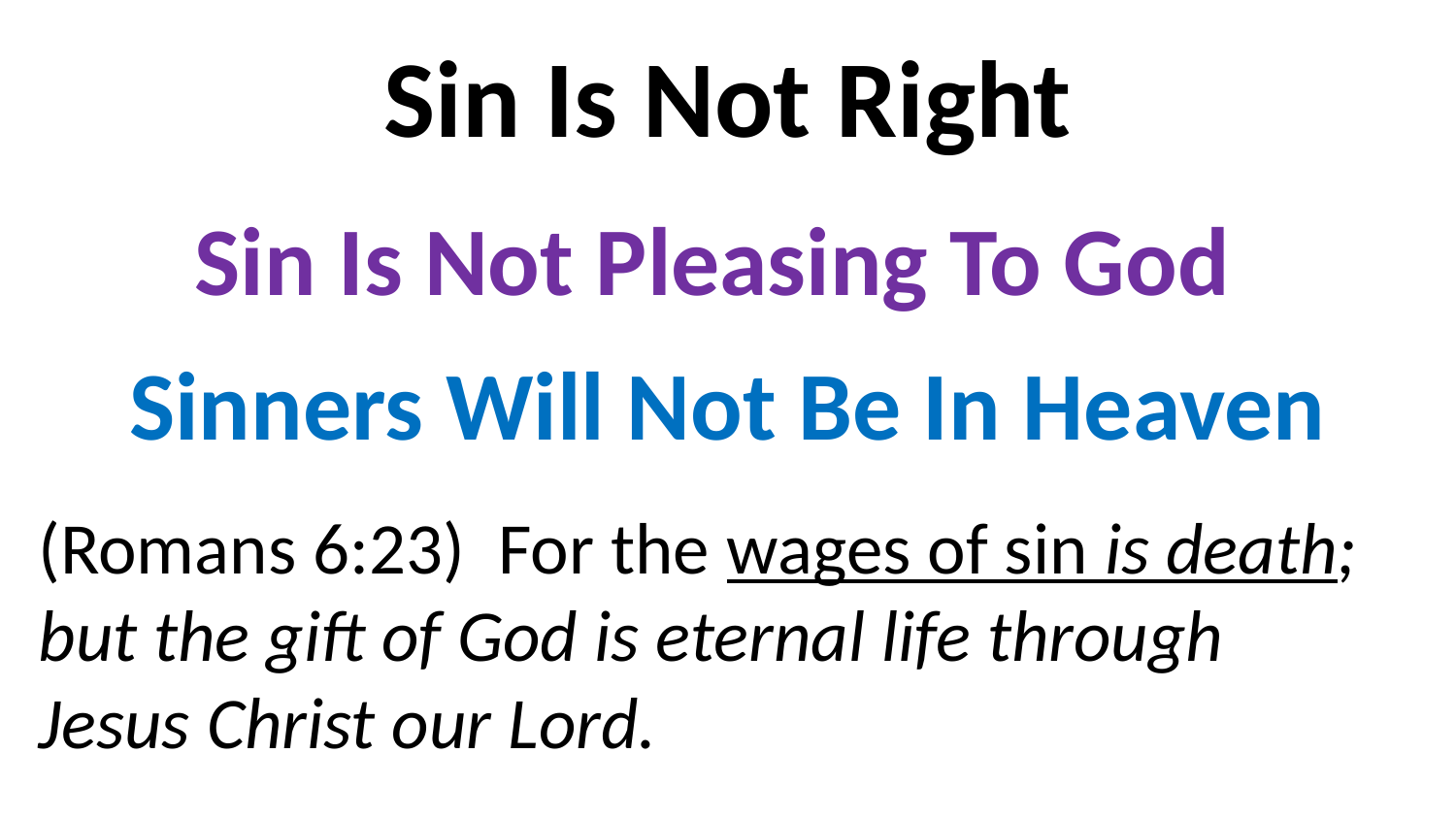

Sin Is Not Right
Sin Is Not Pleasing To God
Sinners Will Not Be In Heaven
(Romans 6:23)  For the wages of sin is death; but the gift of God is eternal life through Jesus Christ our Lord.